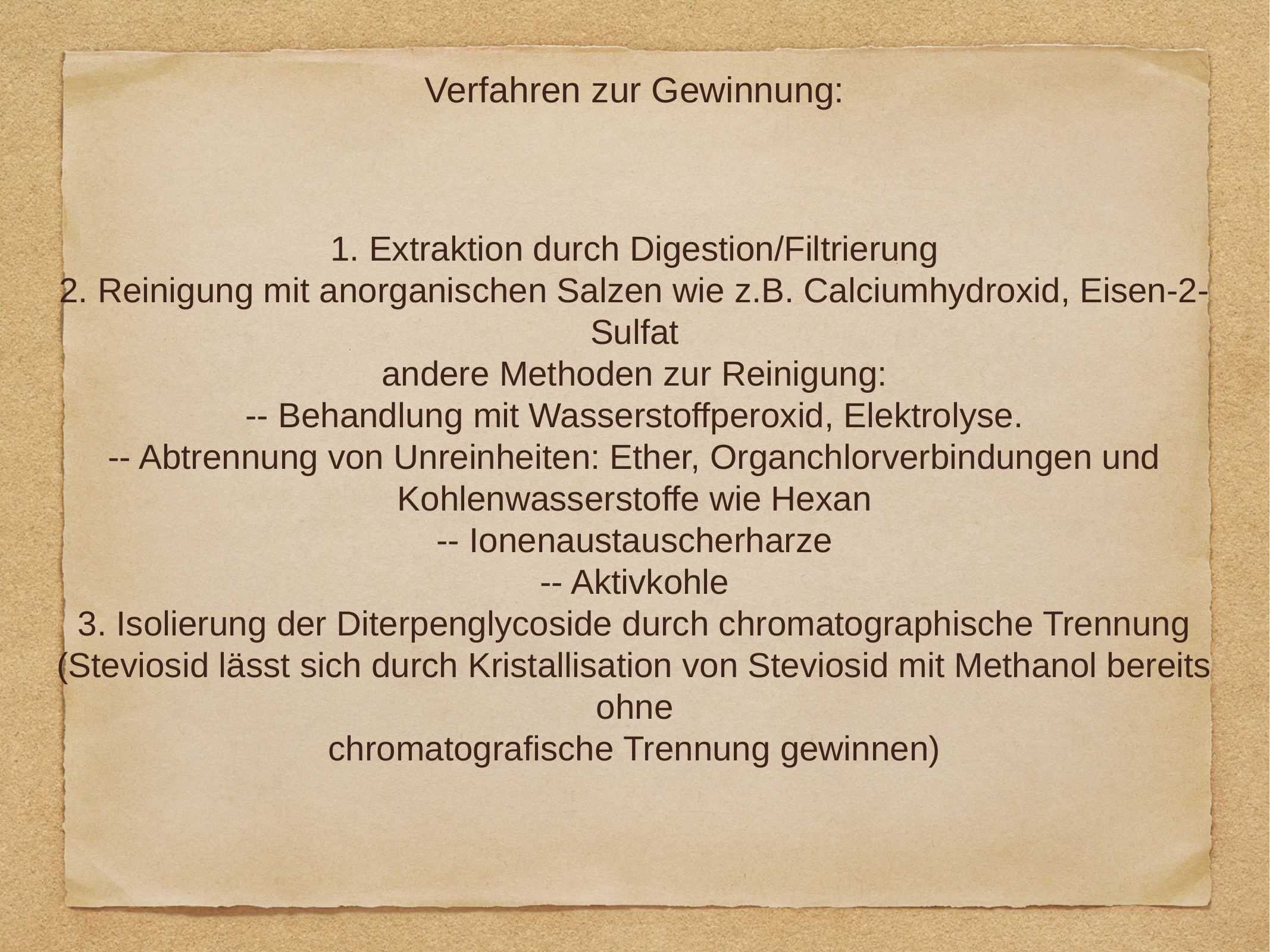

# Verfahren zur Gewinnung:

1. Extraktion durch Digestion/Filtrierung
2. Reinigung mit anorganischen Salzen wie z.B. Calciumhydroxid, Eisen-2-
Sulfat
andere Methoden zur Reinigung:
-- Behandlung mit Wasserstoffperoxid, Elektrolyse.
-- Abtrennung von Unreinheiten: Ether, Organchlorverbindungen und
Kohlenwasserstoffe wie Hexan
-- Ionenaustauscherharze
-- Aktivkohle
3. Isolierung der Diterpenglycoside durch chromatographische Trennung
(Steviosid lässt sich durch Kristallisation von Steviosid mit Methanol bereits ohne
chromatografische Trennung gewinnen)